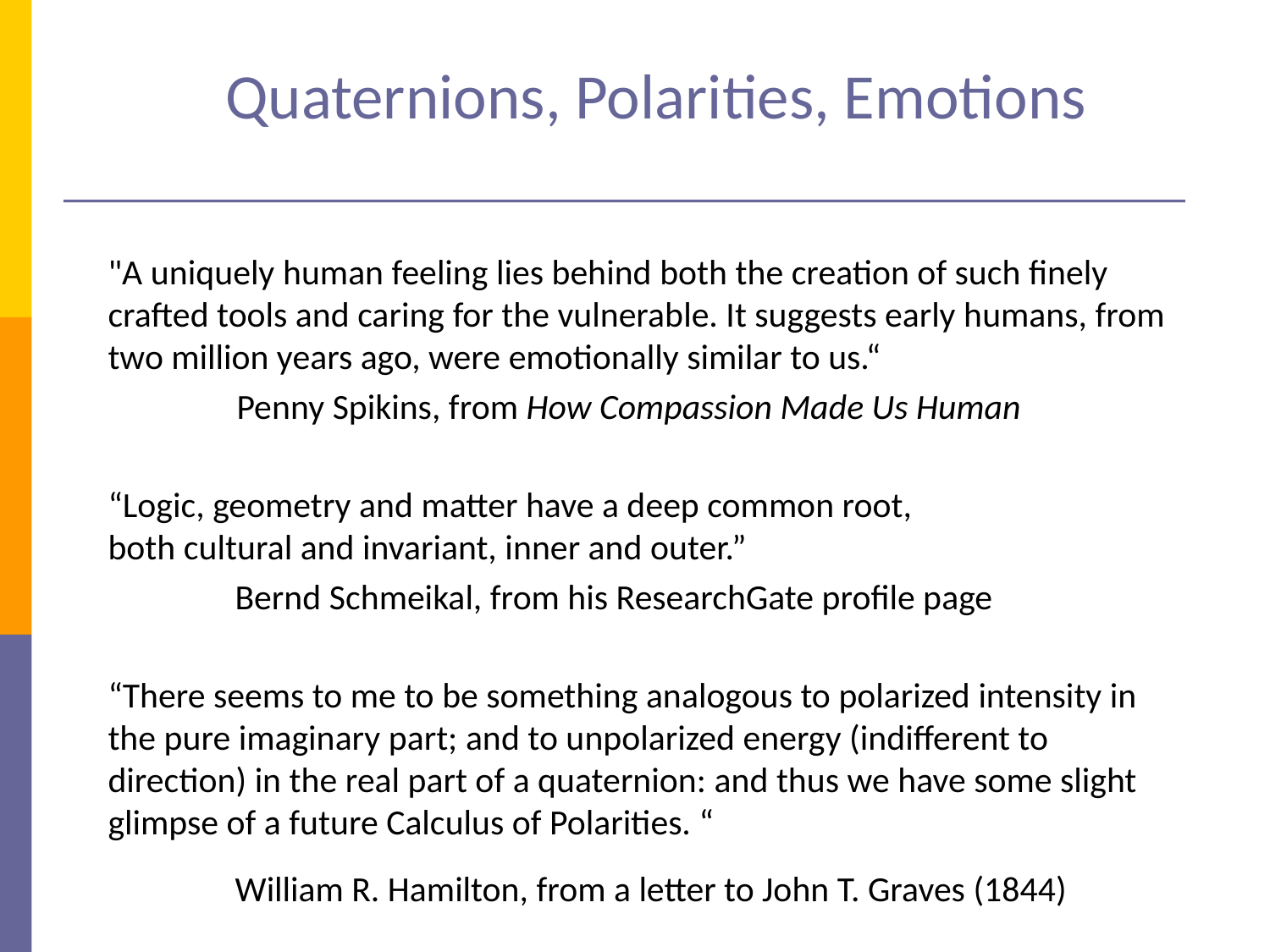

# Quaternions, Polarities, Emotions
"A uniquely human feeling lies behind both the creation of such finely crafted tools and caring for the vulnerable. It suggests early humans, from two million years ago, were emotionally similar to us.“
                Penny Spikins, from How Compassion Made Us Human

“Logic, geometry and matter have a deep common root, 
both cultural and invariant, inner and outer.”
	Bernd Schmeikal, from his ResearchGate profile page

“There seems to me to be something analogous to polarized intensity in the pure imaginary part; and to unpolarized energy (indifferent to direction) in the real part of a quaternion: and thus we have some slight glimpse of a future Calculus of Polarities. “
	William R. Hamilton, from a letter to John T. Graves (1844)